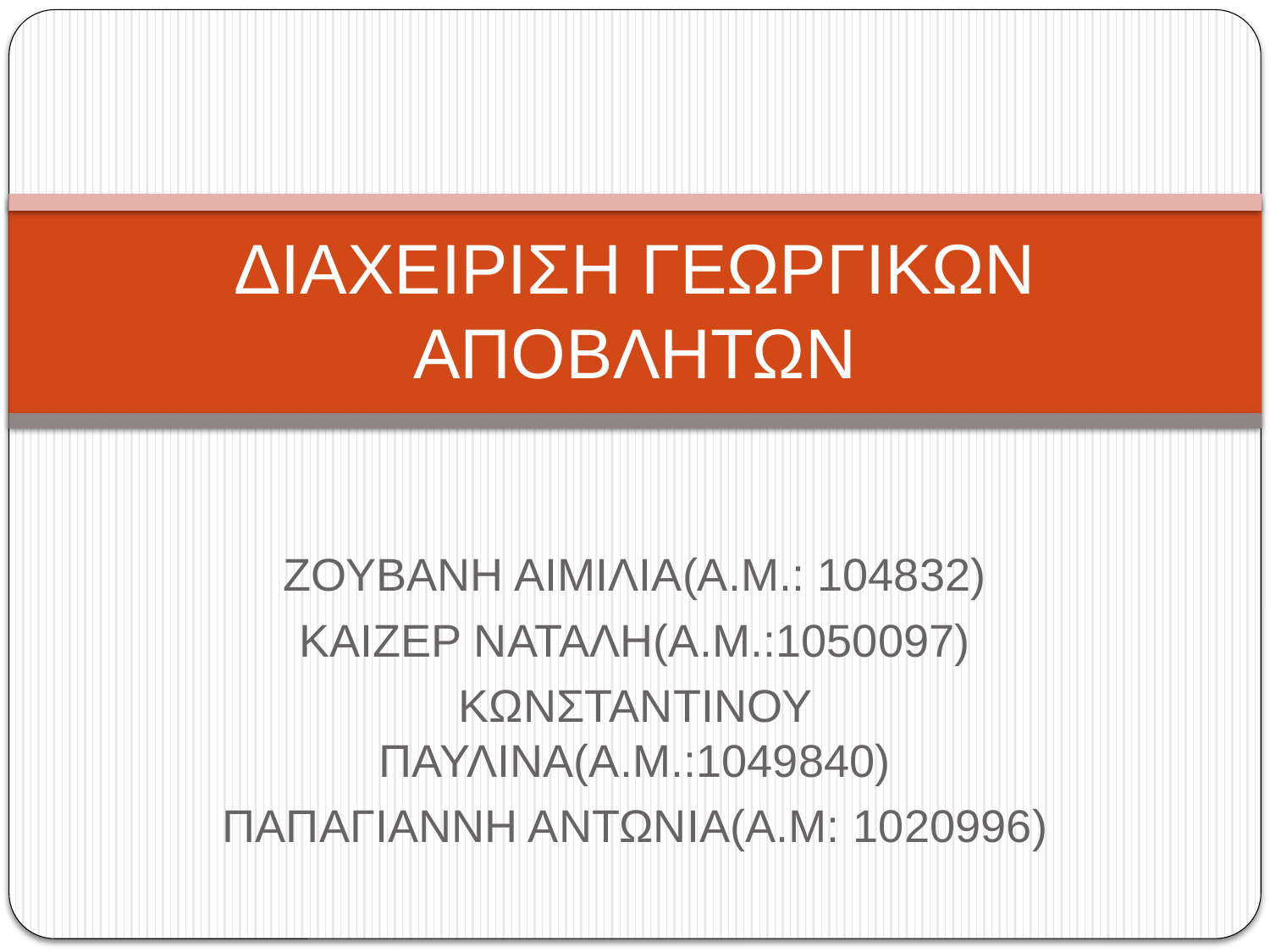

# ΔΙΑΧΕΙΡΙΣΗ ΓΕΩΡΓΙΚΩΝ ΑΠΟΒΛΗΤΩΝ
ΖΟΥΒΑΝΗ ΑΙΜΙΛΙΑ(Α.Μ.: 104832)
ΚΑΙΖΕΡ ΝΑΤΑΛΗ(Α.Μ.:1050097)
ΚΩΝΣΤΑΝΤΙΝΟΥ ΠΑΥΛΙΝΑ(Α.Μ.:1049840)
ΠΑΠΑΓΙΑΝΝΗ ΑΝΤΩΝΙΑ(Α.Μ: 1020996)